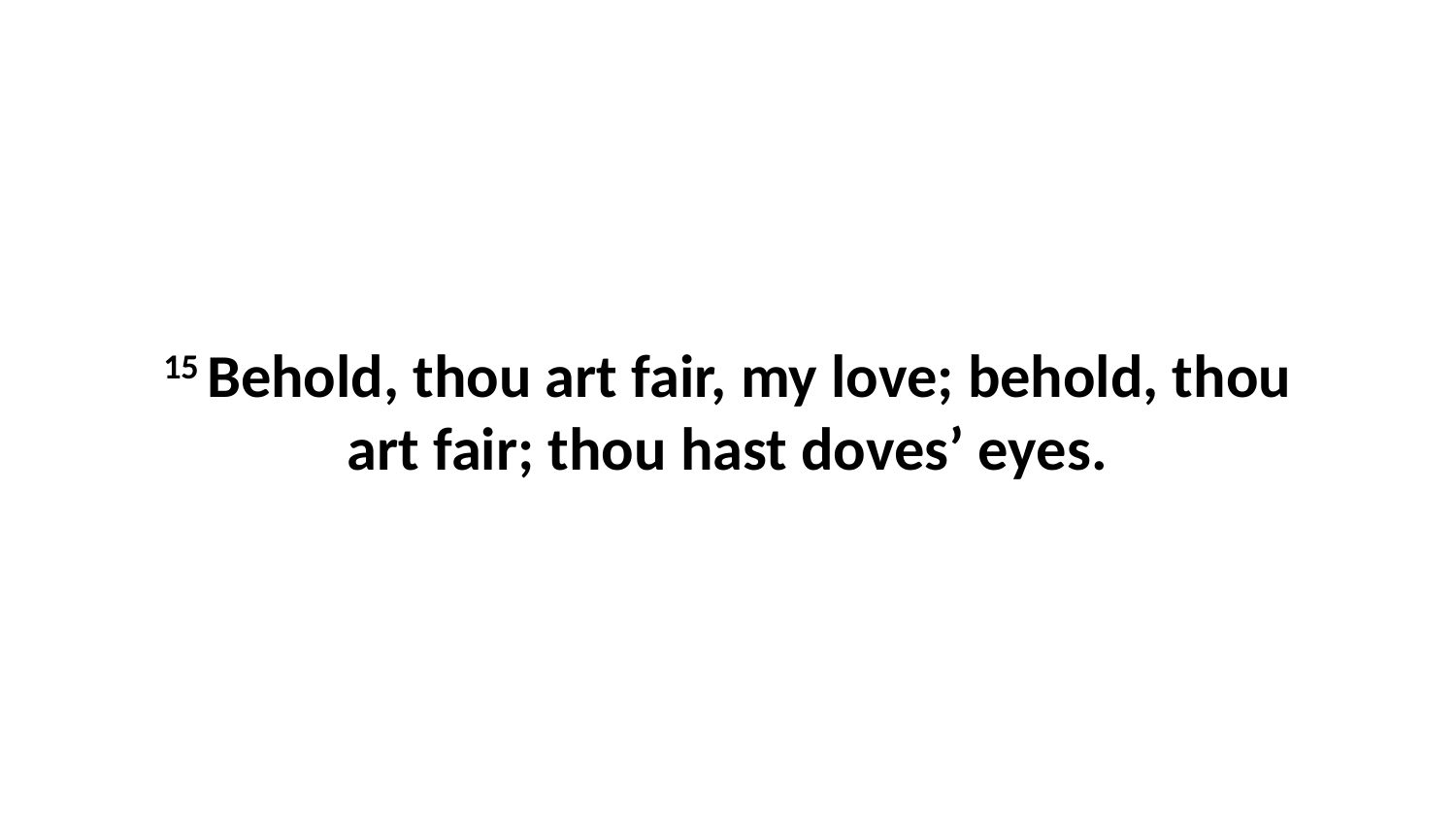

15 Behold, thou art fair, my love; behold, thou art fair; thou hast doves’ eyes.